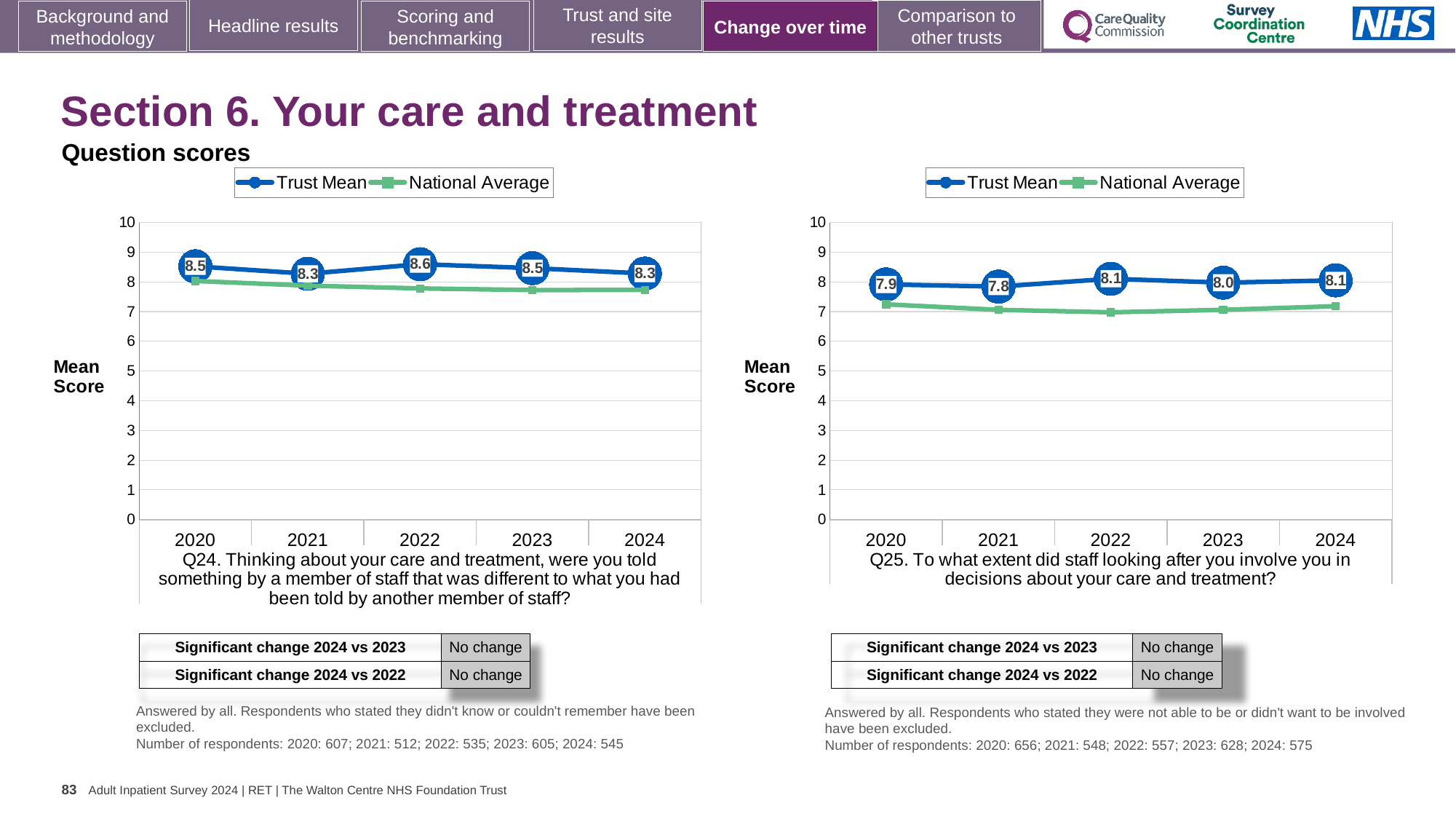

# Section 6. Your care and treatment
Question scores

### Chart

| Category | Trust Mean | National Average |
|---|---|---|
| 2020 | 8.523860141114953 | 8.03054772289512 |
| 2021 | 8.272603951760507 | 7.87437764327684 |
| 2022 | 8.59564006762499 | 7.780435640365725 |
| 2023 | 8.463177250337909 | 7.724925785579392 |
| 2024 | 8.28152020896493 | 7.730004280124795 |

### Chart

| Category | Trust Mean | National Average |
|---|---|---|
| 2020 | 7.914656663924589 | 7.244243781562832 |
| 2021 | 7.841606893412673 | 7.059332723271941 |
| 2022 | 8.105747331757087 | 6.977582583845865 |
| 2023 | 7.974106256362798 | 7.059378822198569 |
| 2024 | 8.051721148725923 | 7.18315778211899 |
| Significant change 2024 vs 2023 | No change |
| --- | --- |
| Significant change 2024 vs 2022 | No change |
| Significant change 2024 vs 2023 | No change |
| --- | --- |
| Significant change 2024 vs 2022 | No change |
Answered by all. Respondents who stated they didn't know or couldn't remember have been excluded.
Number of respondents: 2020: 607; 2021: 512; 2022: 535; 2023: 605; 2024: 545
Answered by all. Respondents who stated they were not able to be or didn't want to be involved have been excluded.
Number of respondents: 2020: 656; 2021: 548; 2022: 557; 2023: 628; 2024: 575

83